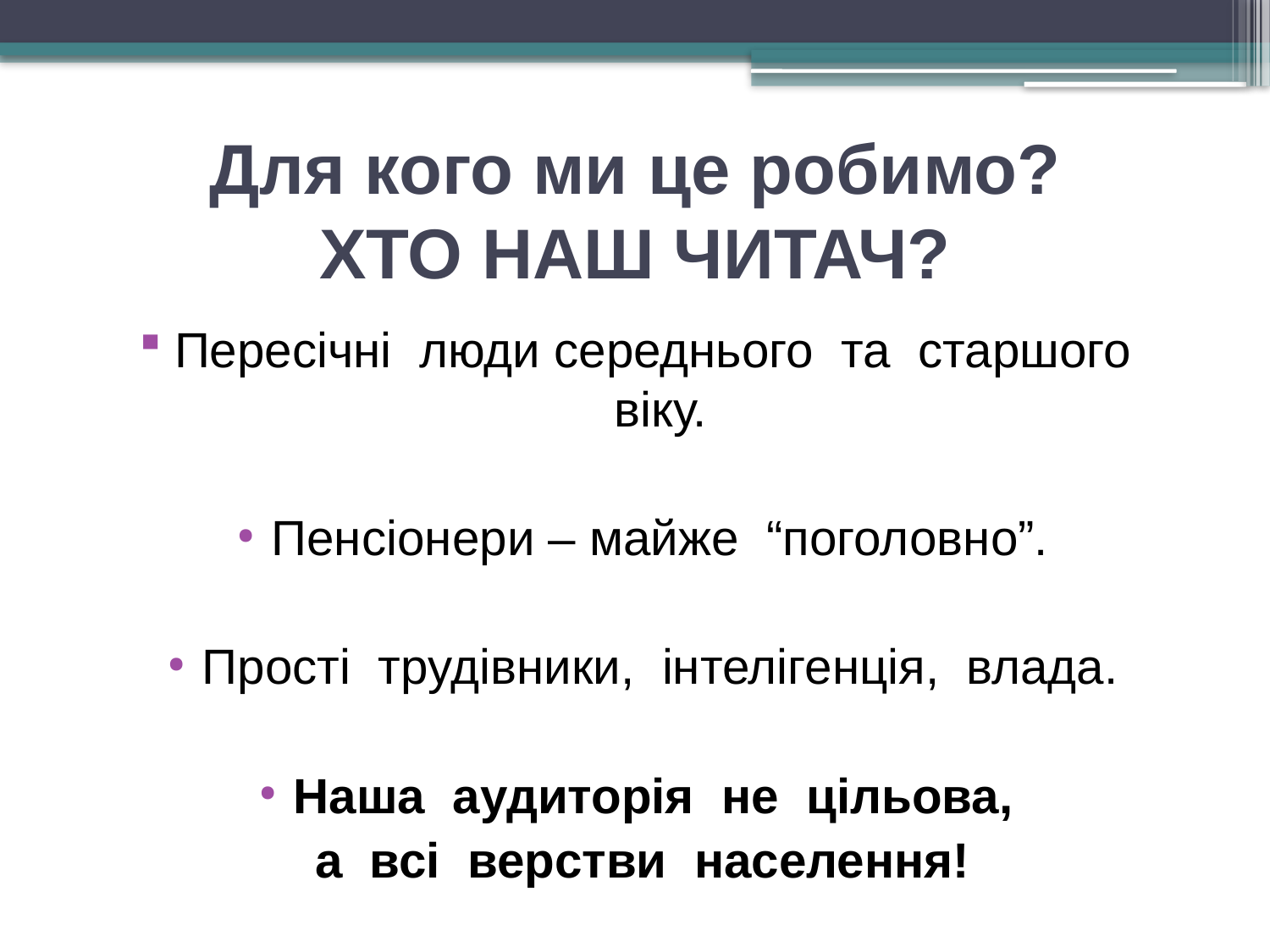

# Для кого ми це робимо? ХТО НАШ ЧИТАЧ?
Пересічні  люди середнього  та  старшого  віку.

Пенсіонери – майже  “поголовно”.

Прості  трудівники,  інтелігенція,  влада.

Наша  аудиторія  не  цільова,
а  всі  верстви  населення!